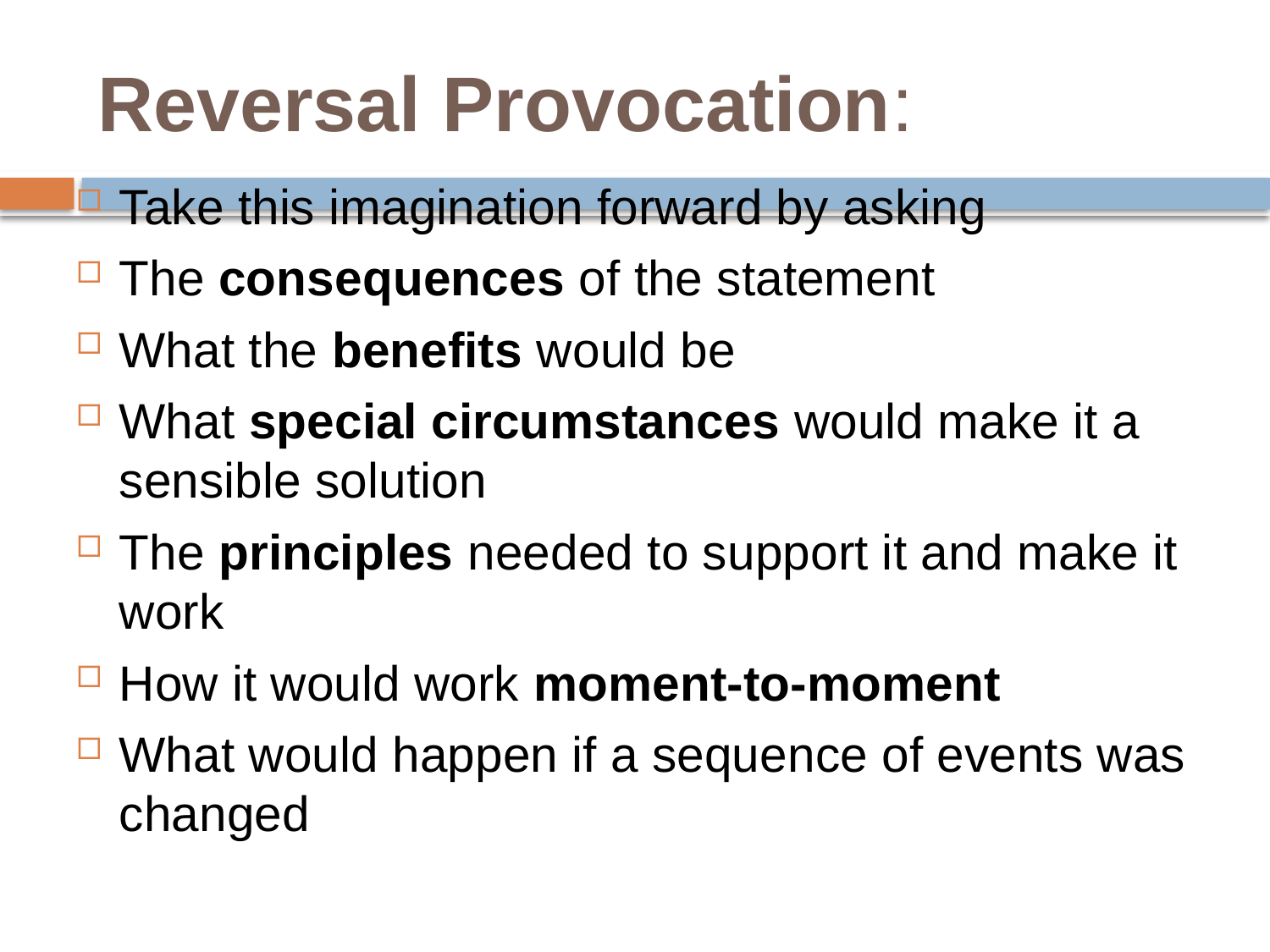

# Reversal Provocation:
Take this imagination forward by asking
The consequences of the statement
What the benefits would be
What special circumstances would make it a sensible solution
The principles needed to support it and make it work
How it would work moment-to-moment
What would happen if a sequence of events was changed